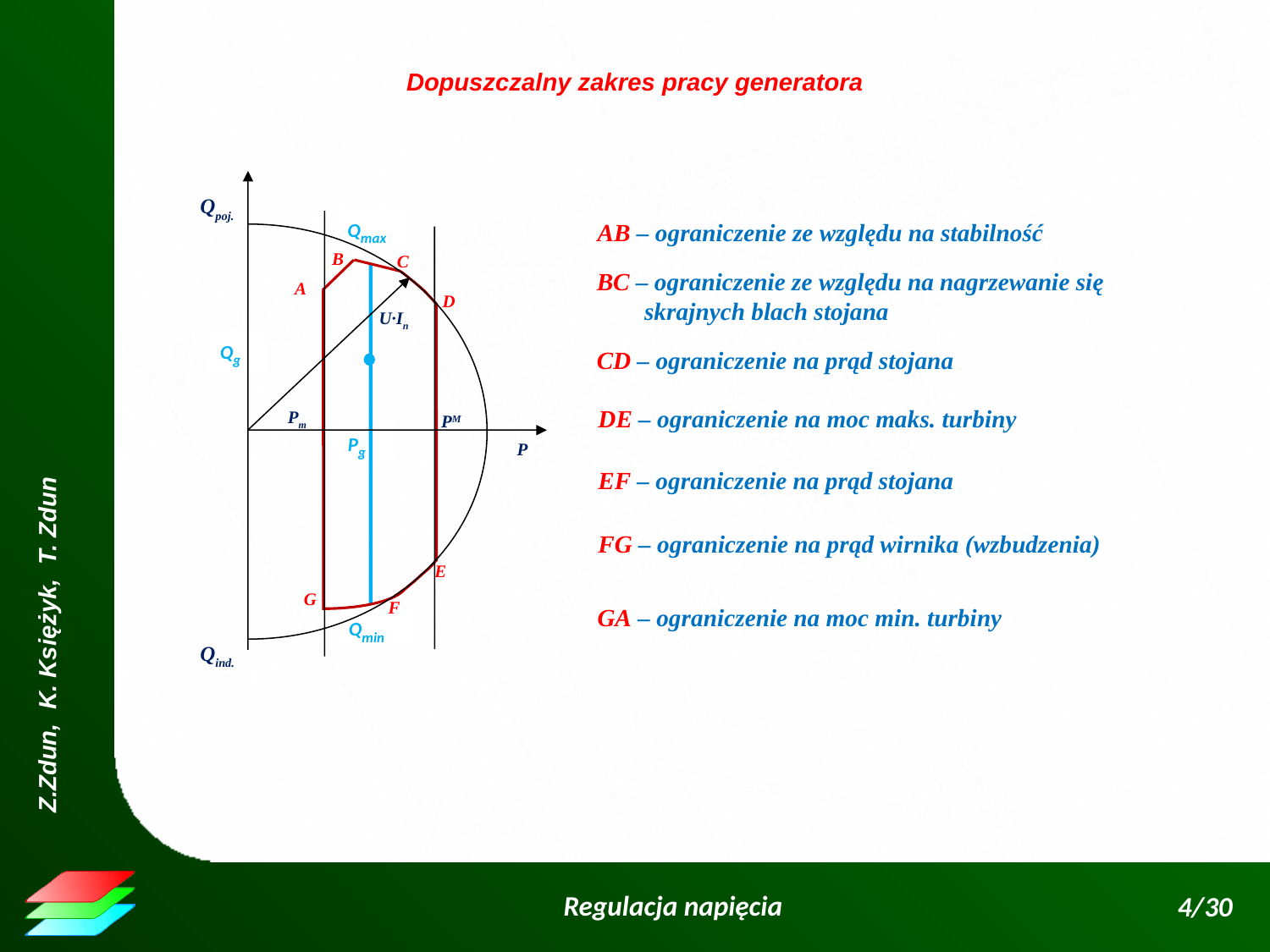

Dopuszczalny zakres pracy generatora
Qpoj.
P
Qind.
Qmax
Qg

Pg
Qmin
AB – ograniczenie ze względu na stabilność
Pm

PM
B
C
BC – ograniczenie ze względu na nagrzewanie się skrajnych blach stojana

A
G
D
U∙In
CD – ograniczenie na prąd stojana
DE – ograniczenie na moc maks. turbiny
EF – ograniczenie na prąd stojana
FG – ograniczenie na prąd wirnika (wzbudzenia)

E

GA – ograniczenie na moc min. turbiny
F